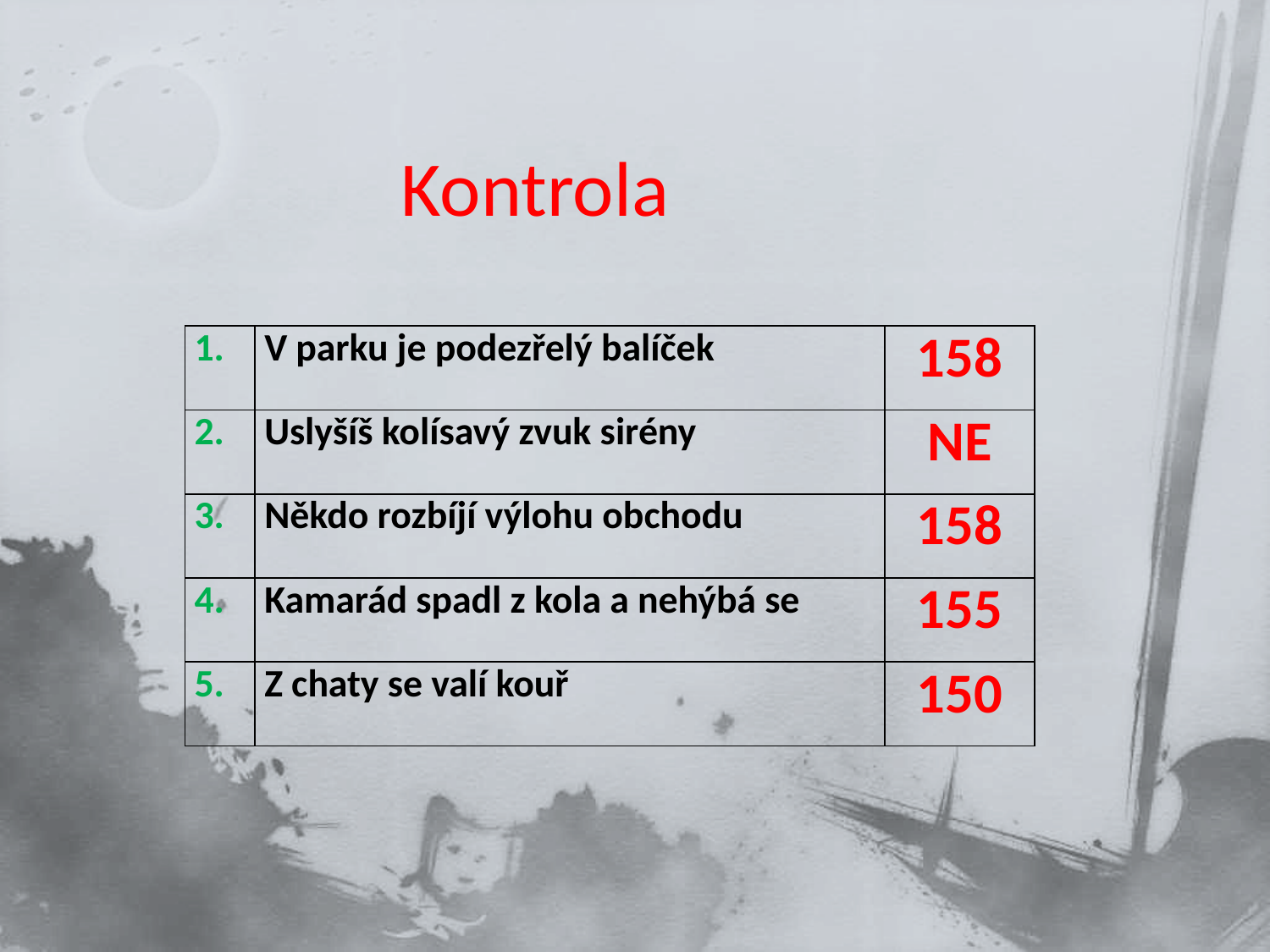

# Kontrola
| 1. | V parku je podezřelý balíček | 158 |
| --- | --- | --- |
| 2. | Uslyšíš kolísavý zvuk sirény | NE |
| 3. | Někdo rozbíjí výlohu obchodu | 158 |
| 4. | Kamarád spadl z kola a nehýbá se | 155 |
| 5. | Z chaty se valí kouř | 150 |